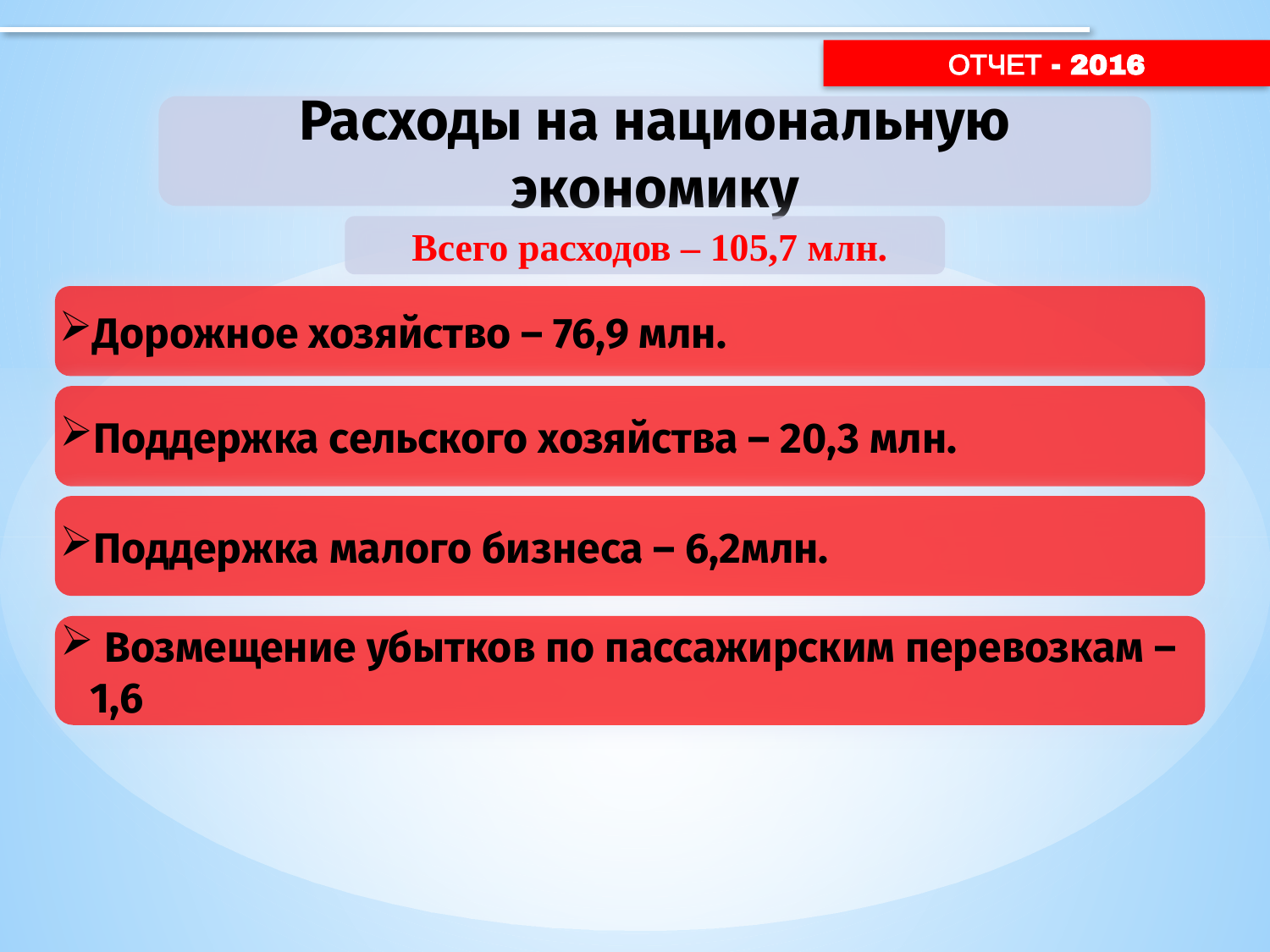

отчет - 2016
Расходы на национальную экономику
  Всего расходов – 105,7 млн.
Дорожное хозяйство – 76,9 млн.

Поддержка сельского хозяйства – 20,3 млн.
Поддержка малого бизнеса – 6,2млн.
 Возмещение убытков по пассажирским перевозкам – 1,6